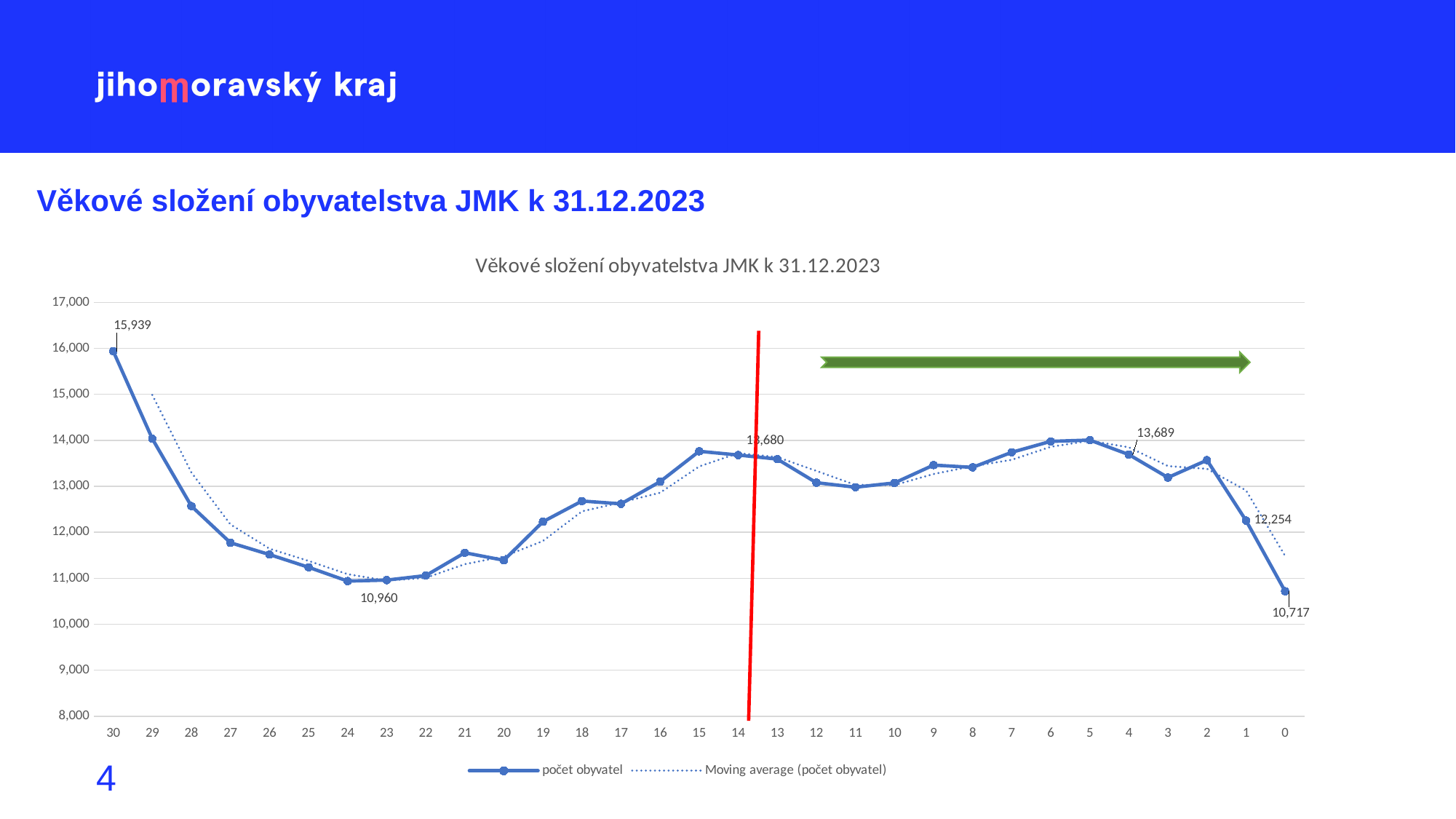

# Věkové složení obyvatelstva JMK k 31.12.2023

### Chart: Věkové složení obyvatelstva JMK k 31.12.2023

| Category | počet obyvatel |
|---|---|
| 30 | 15939.0 |
| 29 | 14034.0 |
| 28 | 12571.0 |
| 27 | 11772.0 |
| 26 | 11515.0 |
| 25 | 11239.0 |
| 24 | 10939.0 |
| 23 | 10960.0 |
| 22 | 11058.0 |
| 21 | 11555.0 |
| 20 | 11391.0 |
| 19 | 12229.0 |
| 18 | 12680.0 |
| 17 | 12619.0 |
| 16 | 13101.0 |
| 15 | 13761.0 |
| 14 | 13680.0 |
| 13 | 13591.0 |
| 12 | 13079.0 |
| 11 | 12981.0 |
| 10 | 13073.0 |
| 9 | 13461.0 |
| 8 | 13412.0 |
| 7 | 13739.0 |
| 6 | 13977.0 |
| 5 | 14005.0 |
| 4 | 13689.0 |
| 3 | 13191.0 |
| 2 | 13568.0 |
| 1 | 12254.0 |
| 0 | 10717.0 |